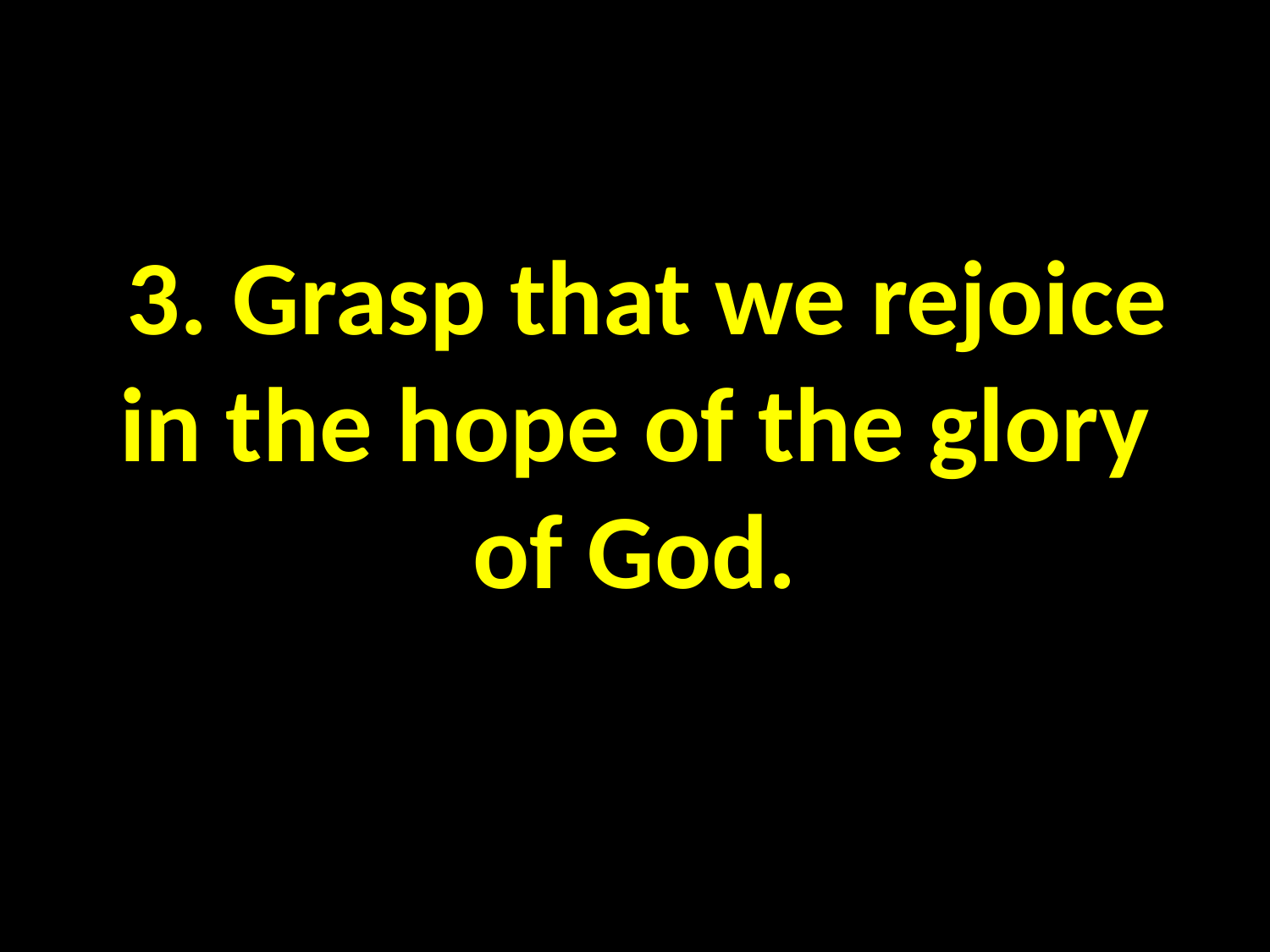

#
  3. Grasp that we rejoice in the hope of the glory of God.